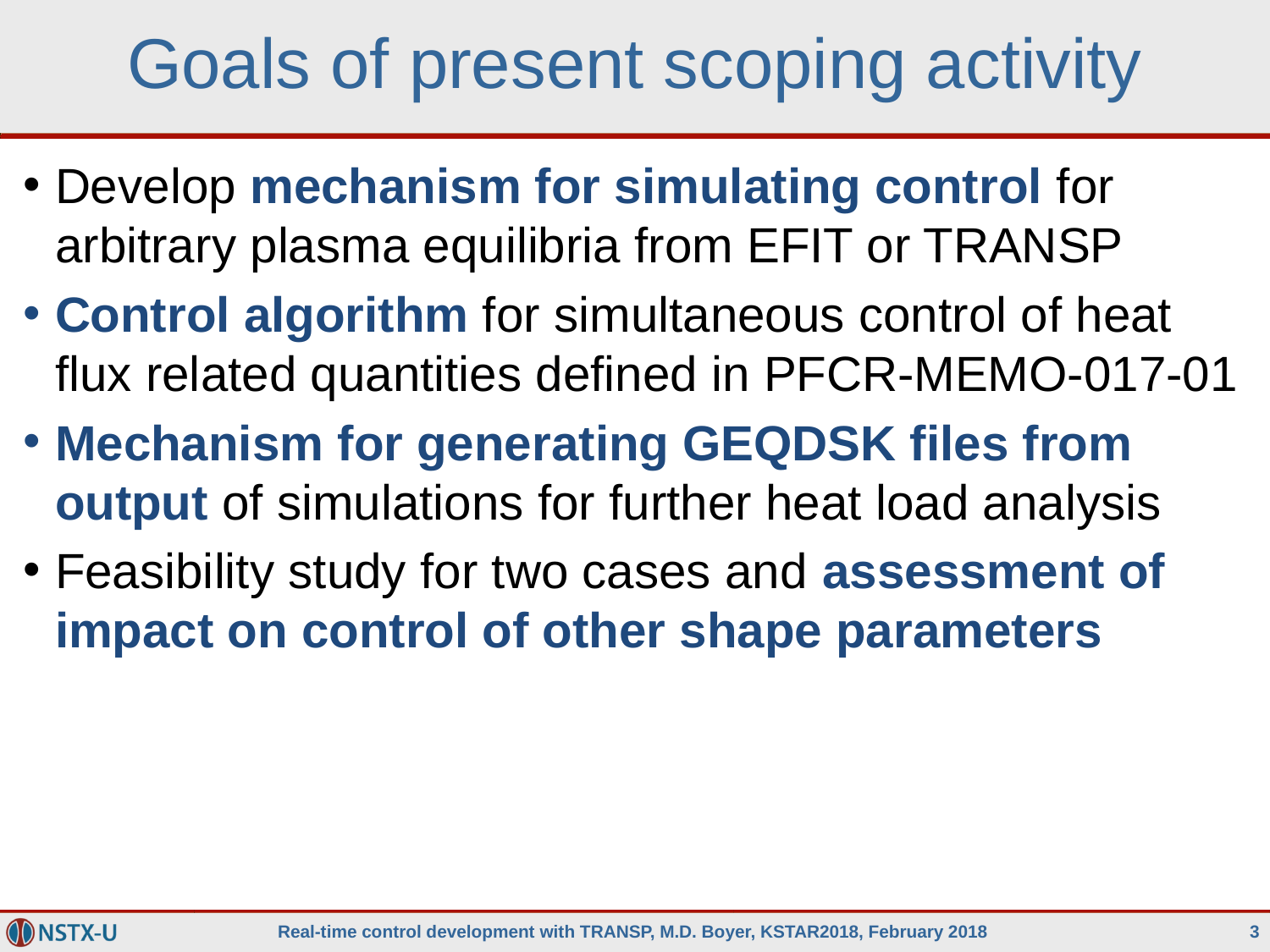

# Goals of present scoping activity
Develop mechanism for simulating control for arbitrary plasma equilibria from EFIT or TRANSP
Control algorithm for simultaneous control of heat flux related quantities defined in PFCR-MEMO-017-01
Mechanism for generating GEQDSK files from output of simulations for further heat load analysis
Feasibility study for two cases and assessment of impact on control of other shape parameters